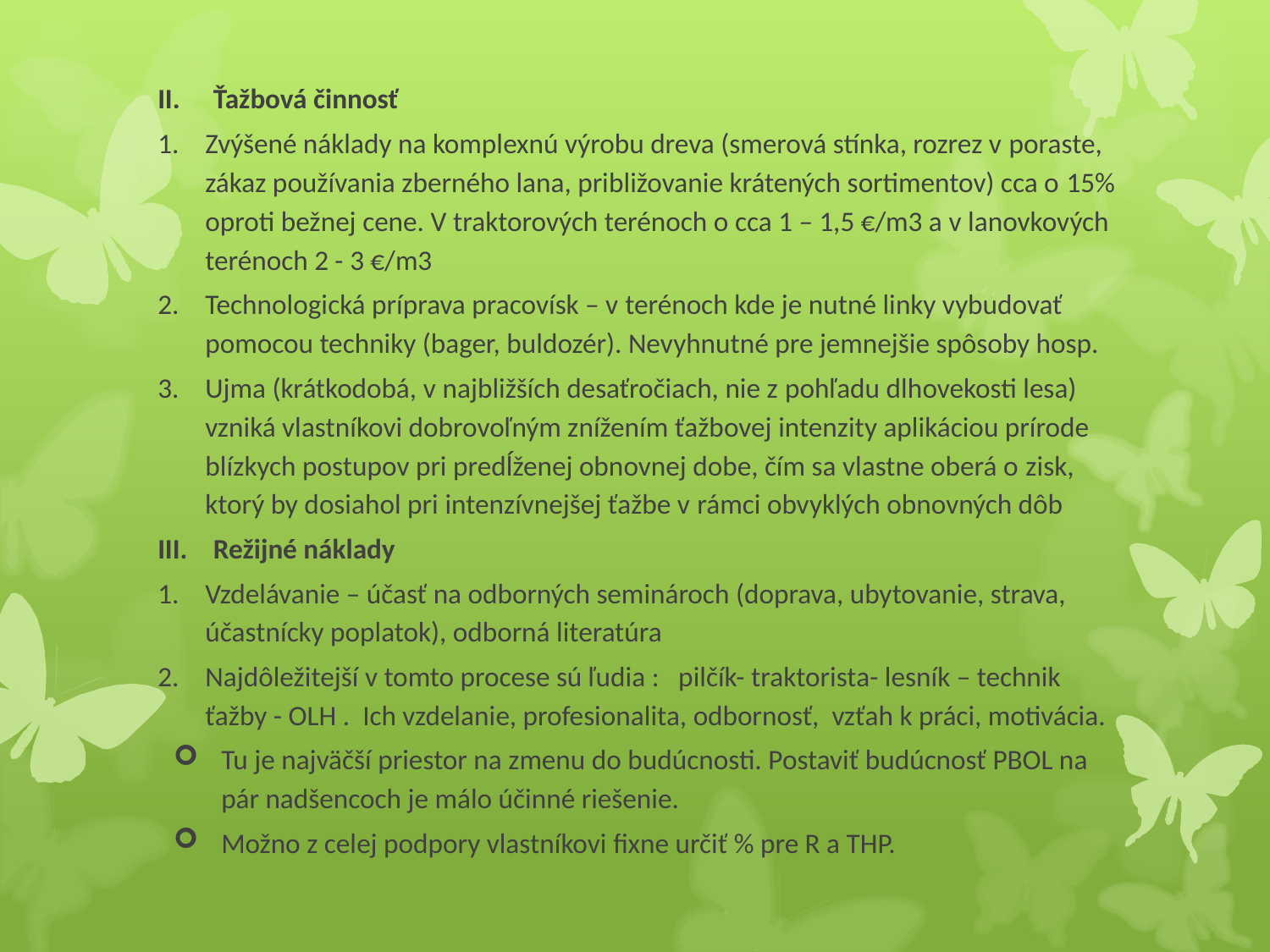

Ťažbová činnosť
Zvýšené náklady na komplexnú výrobu dreva (smerová stínka, rozrez v poraste, zákaz používania zberného lana, približovanie krátených sortimentov) cca o 15% oproti bežnej cene. V traktorových terénoch o cca 1 – 1,5 €/m3 a v lanovkových terénoch 2 - 3 €/m3
Technologická príprava pracovísk – v terénoch kde je nutné linky vybudovať pomocou techniky (bager, buldozér). Nevyhnutné pre jemnejšie spôsoby hosp.
Ujma (krátkodobá, v najbližších desaťročiach, nie z pohľadu dlhovekosti lesa) vzniká vlastníkovi dobrovoľným znížením ťažbovej intenzity aplikáciou prírode blízkych postupov pri predĺženej obnovnej dobe, čím sa vlastne oberá o zisk, ktorý by dosiahol pri intenzívnejšej ťažbe v rámci obvyklých obnovných dôb
Režijné náklady
Vzdelávanie – účasť na odborných seminároch (doprava, ubytovanie, strava, účastnícky poplatok), odborná literatúra
Najdôležitejší v tomto procese sú ľudia :   pilčík- traktorista- lesník – technik ťažby - OLH .  Ich vzdelanie, profesionalita, odbornosť,  vzťah k práci, motivácia.
Tu je najväčší priestor na zmenu do budúcnosti. Postaviť budúcnosť PBOL na pár nadšencoch je málo účinné riešenie.
Možno z celej podpory vlastníkovi fixne určiť % pre R a THP.